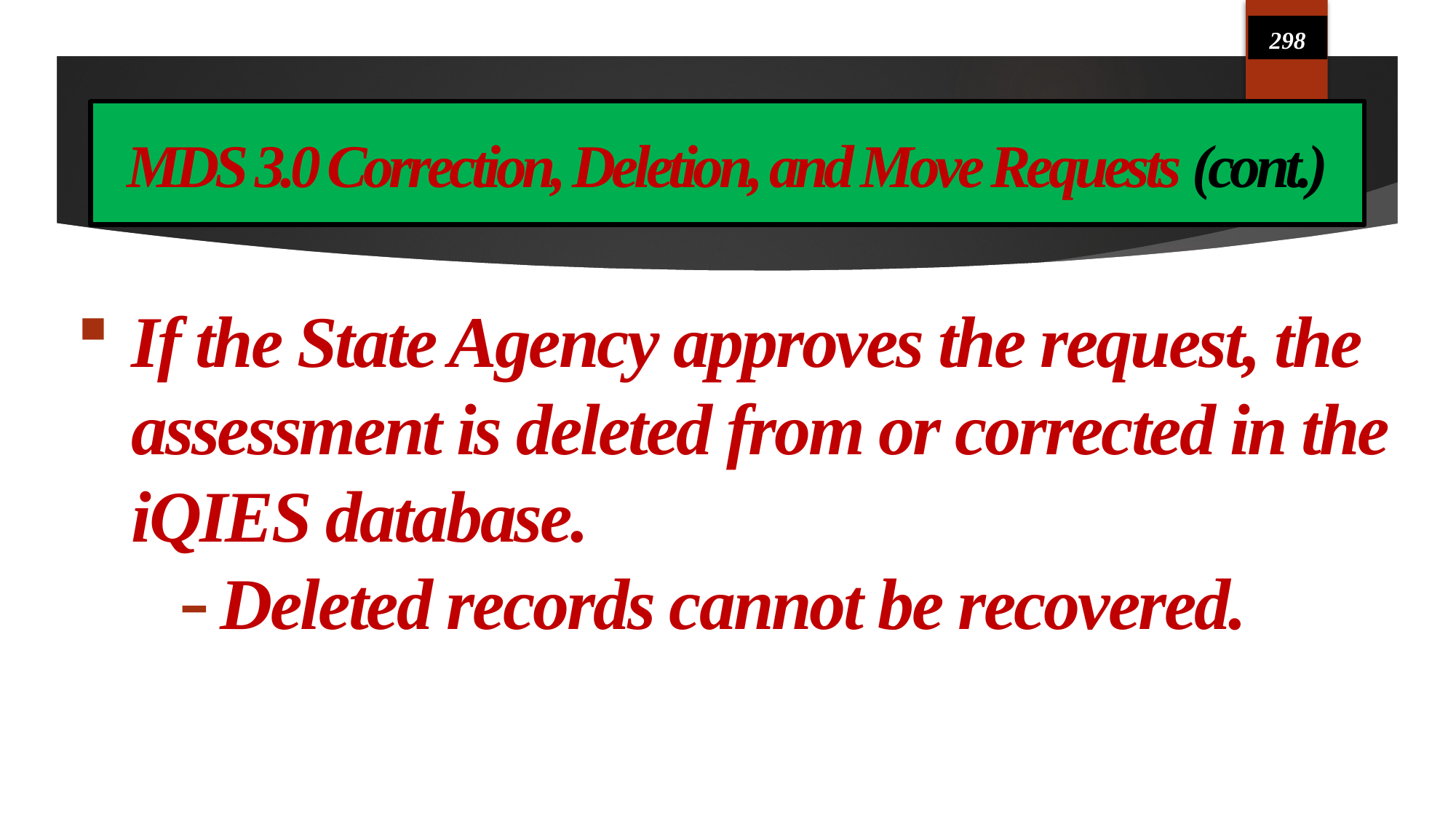

298
# MDS 3.0 Correction, Deletion, and Move Requests (cont.)
If the State Agency approves the request, the assessment is deleted from or corrected in the iQIES database.
Deleted records cannot be recovered.